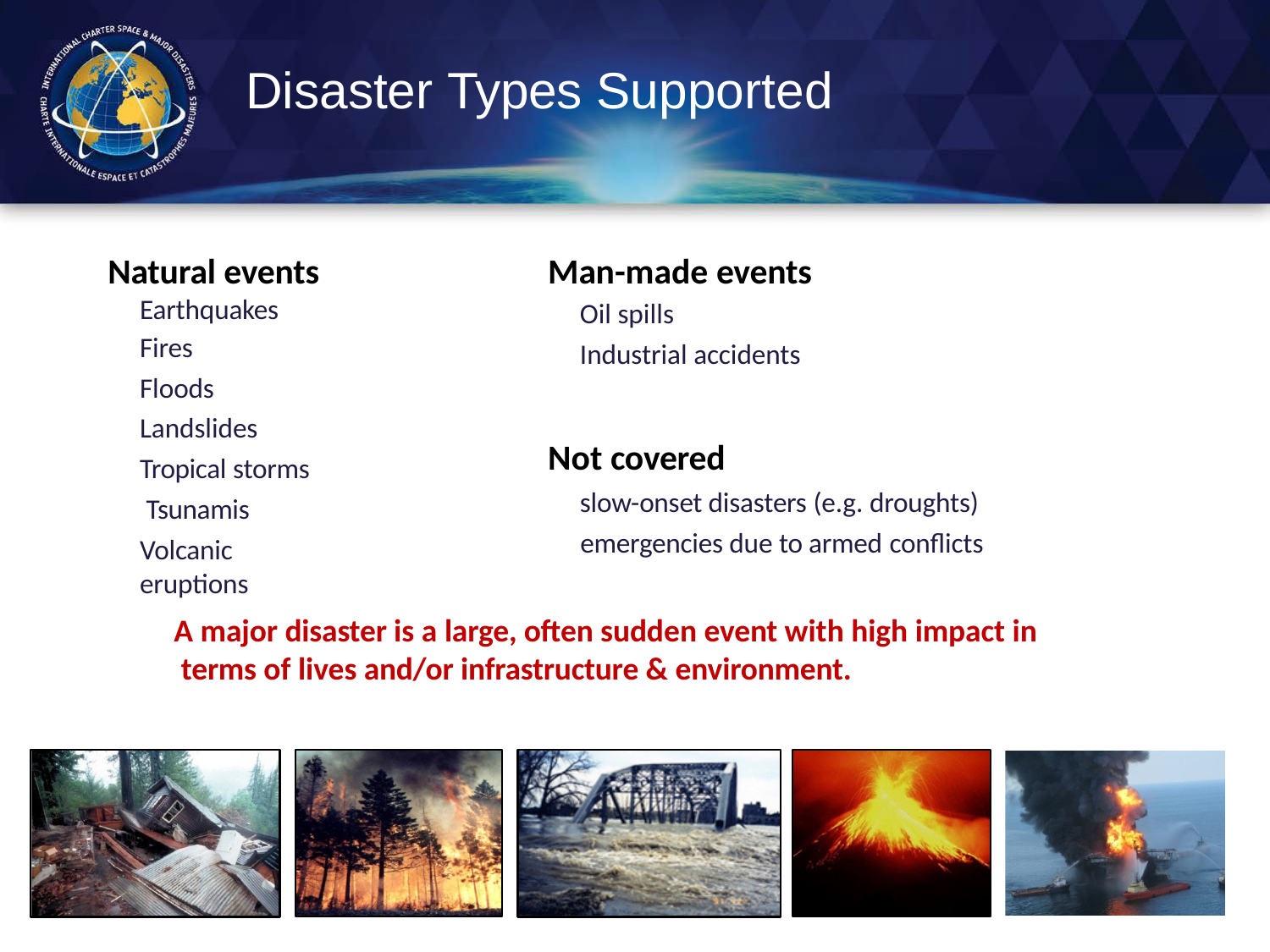

# Disaster Types Supported
Natural events
Earthquakes
Fires
Floods  Landslides  Tropical storms  Tsunamis
Volcanic eruptions
Man-made events
Oil spills
Industrial accidents
Not covered
slow-onset disasters (e.g. droughts)  emergencies due to armed conflicts
A major disaster is a large, often sudden event with high impact in  terms of lives and/or infrastructure & environment.